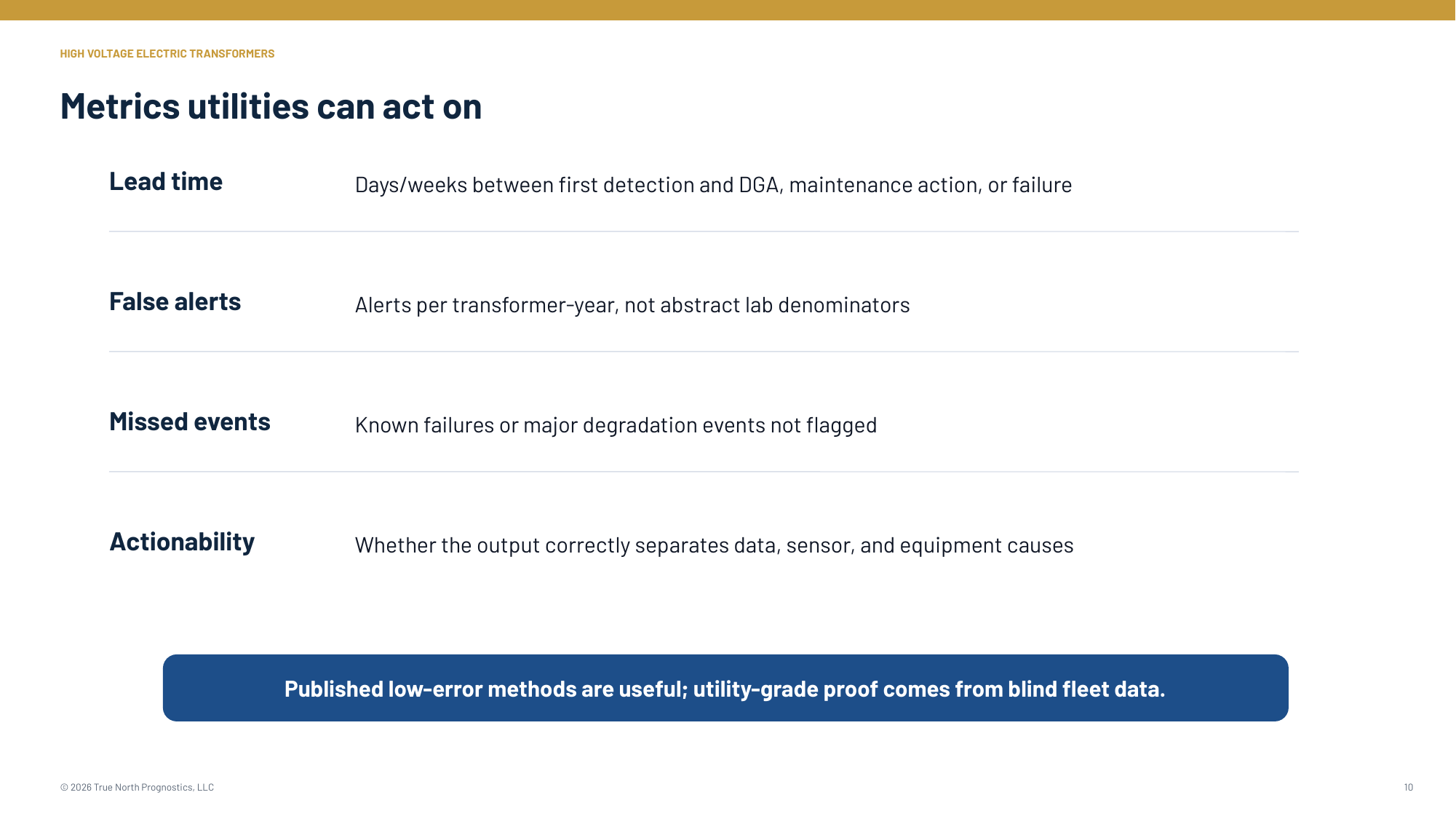

HIGH VOLTAGE ELECTRIC TRANSFORMERS
Metrics utilities can act on
Lead time
Days/weeks between first detection and DGA, maintenance action, or failure

False alerts
Alerts per transformer-year, not abstract lab denominators

Missed events
Known failures or major degradation events not flagged

Actionability
Whether the output correctly separates data, sensor, and equipment causes

Published low-error methods are useful; utility-grade proof comes from blind fleet data.
© 2026 True North Prognostics, LLC
10